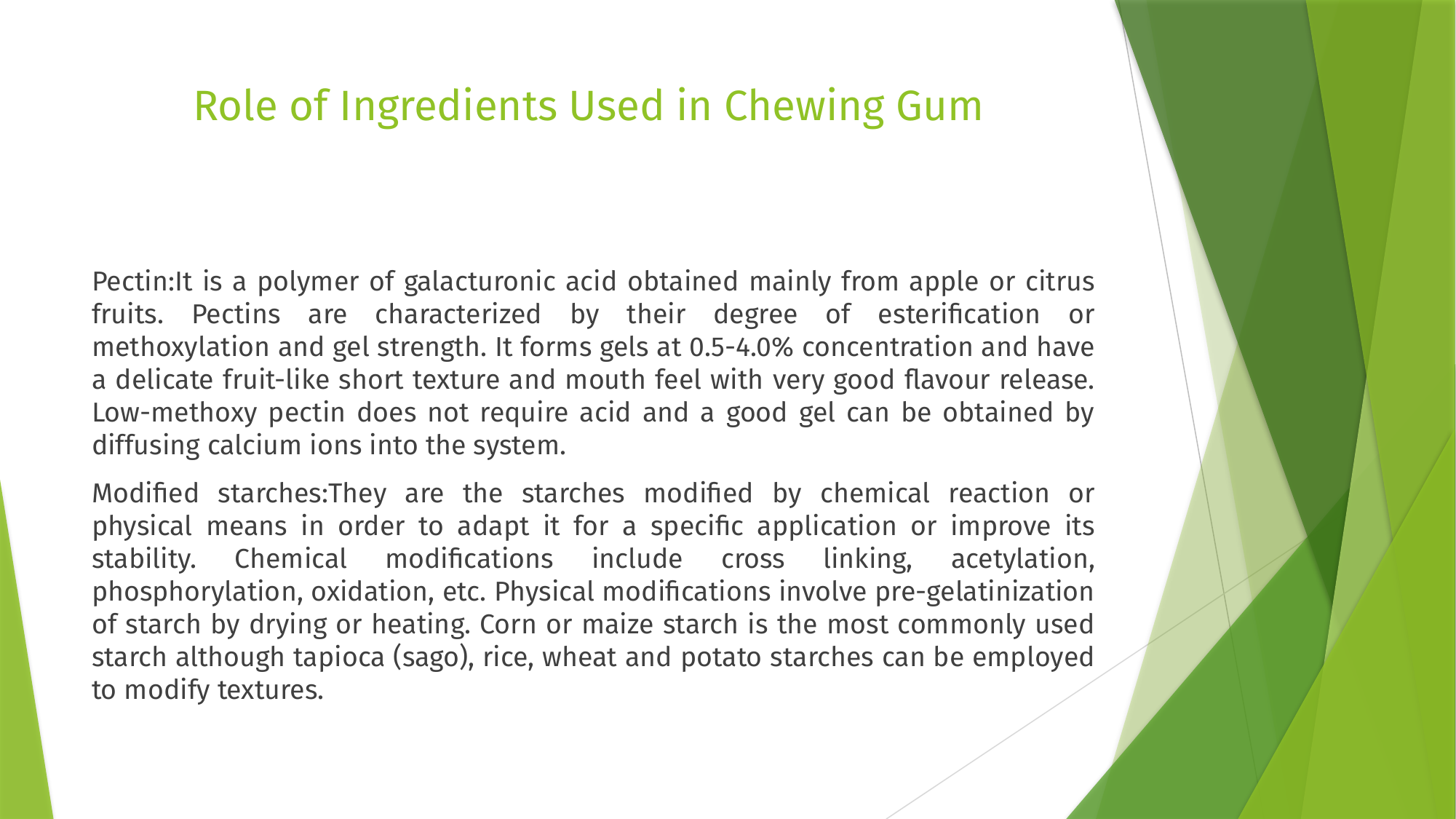

# Role of Ingredients Used in Chewing Gum
Pectin:It is a polymer of galacturonic acid obtained mainly from apple or citrus fruits. Pectins are characterized by their degree of esterification or methoxylation and gel strength. It forms gels at 0.5-4.0% concentration and have a delicate fruit-like short texture and mouth feel with very good flavour release. Low-methoxy pectin does not require acid and a good gel can be obtained by diffusing calcium ions into the system.
Modified starches:They are the starches modified by chemical reaction or physical means in order to adapt it for a specific application or improve its stability. Chemical modifications include cross linking, acetylation, phosphorylation, oxidation, etc. Physical modifications involve pre-gelatinization of starch by drying or heating. Corn or maize starch is the most commonly used starch although tapioca (sago), rice, wheat and potato starches can be employed to modify textures.